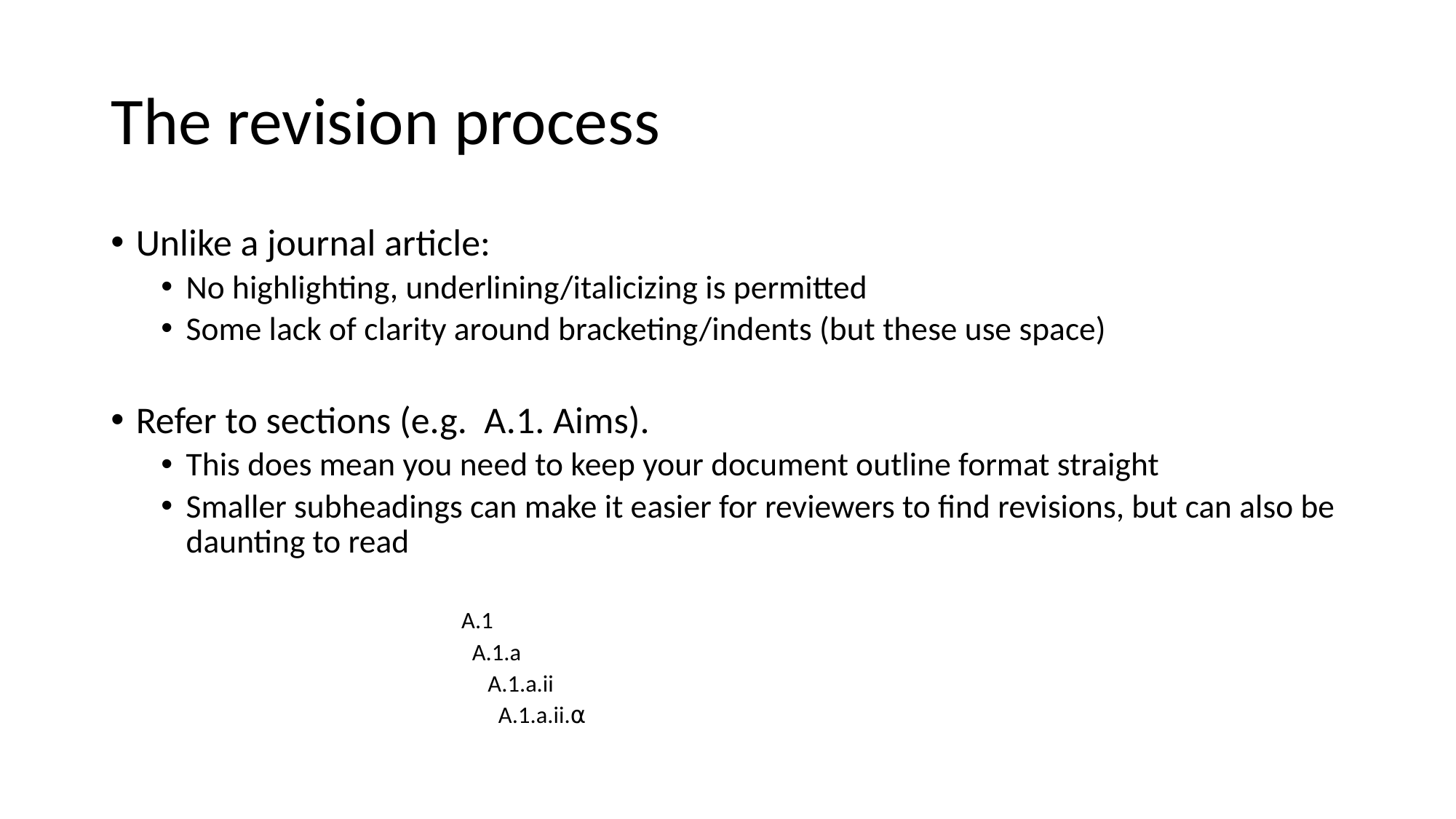

# The revision process
Unlike a journal article:
No highlighting, underlining/italicizing is permitted
Some lack of clarity around bracketing/indents (but these use space)

Refer to sections (e.g.  A.1. Aims).
This does mean you need to keep your document outline format straight
Smaller subheadings can make it easier for reviewers to find revisions, but can also be daunting to read

A.1
  A.1.a
     A.1.a.ii
       A.1.a.ii.⍺